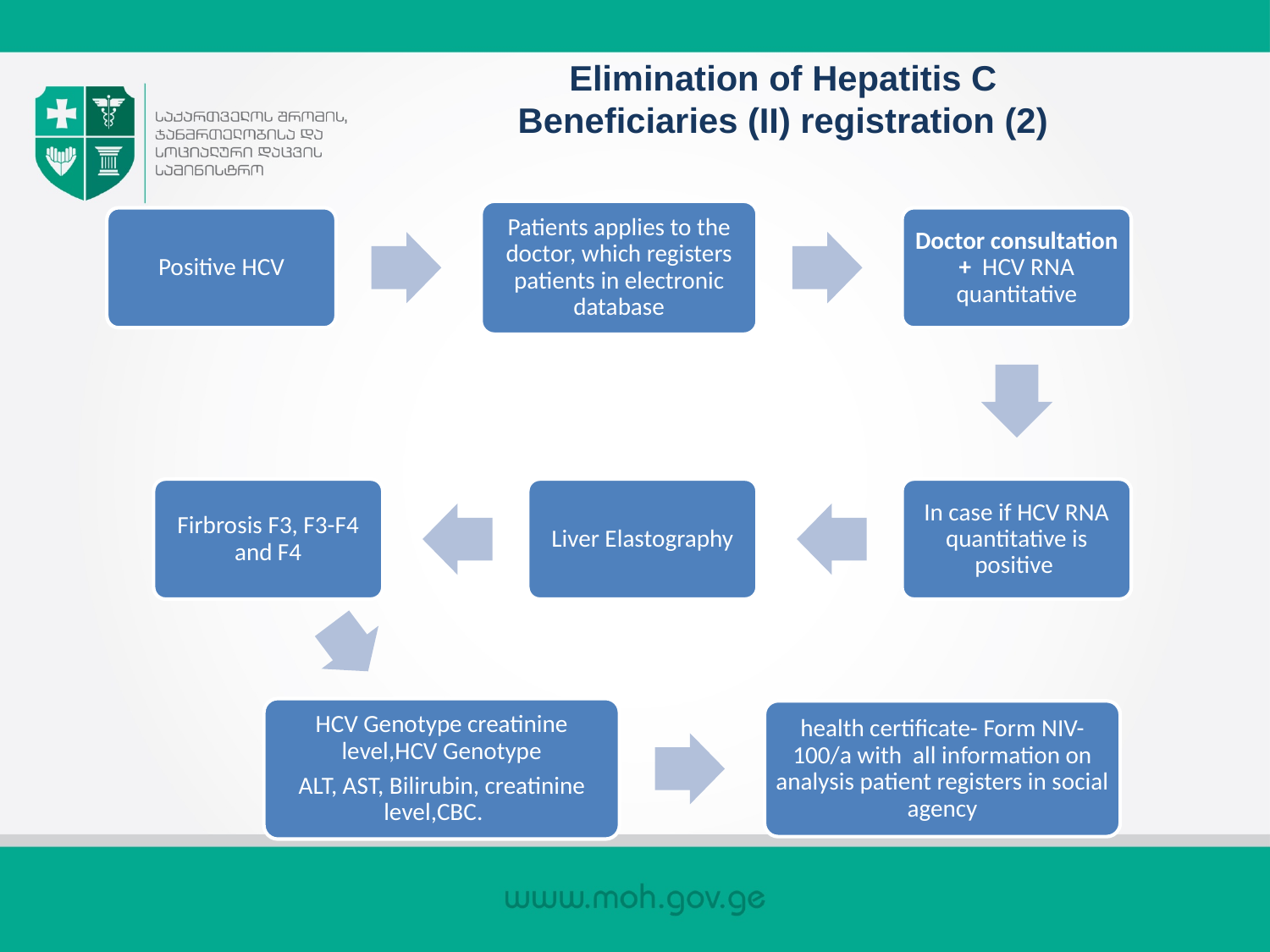

# Elimination of Hepatitis C Beneficiaries (II) registration (2)

Positive HCV

Patients applies to the doctor, which registers patients in electronic database

Doctor consultation +  HCV RNA quantitative

In case if HCV RNA quantitative is positive

Liver Elastography

Firbrosis F3, F3-F4 and F4

HCV Genotype creatinine level,HCV Genotype
ALT, AST, Bilirubin, creatinine level,CBC.

health certificate- Form NIV-100/a with  all information on analysis patient registers in social agency